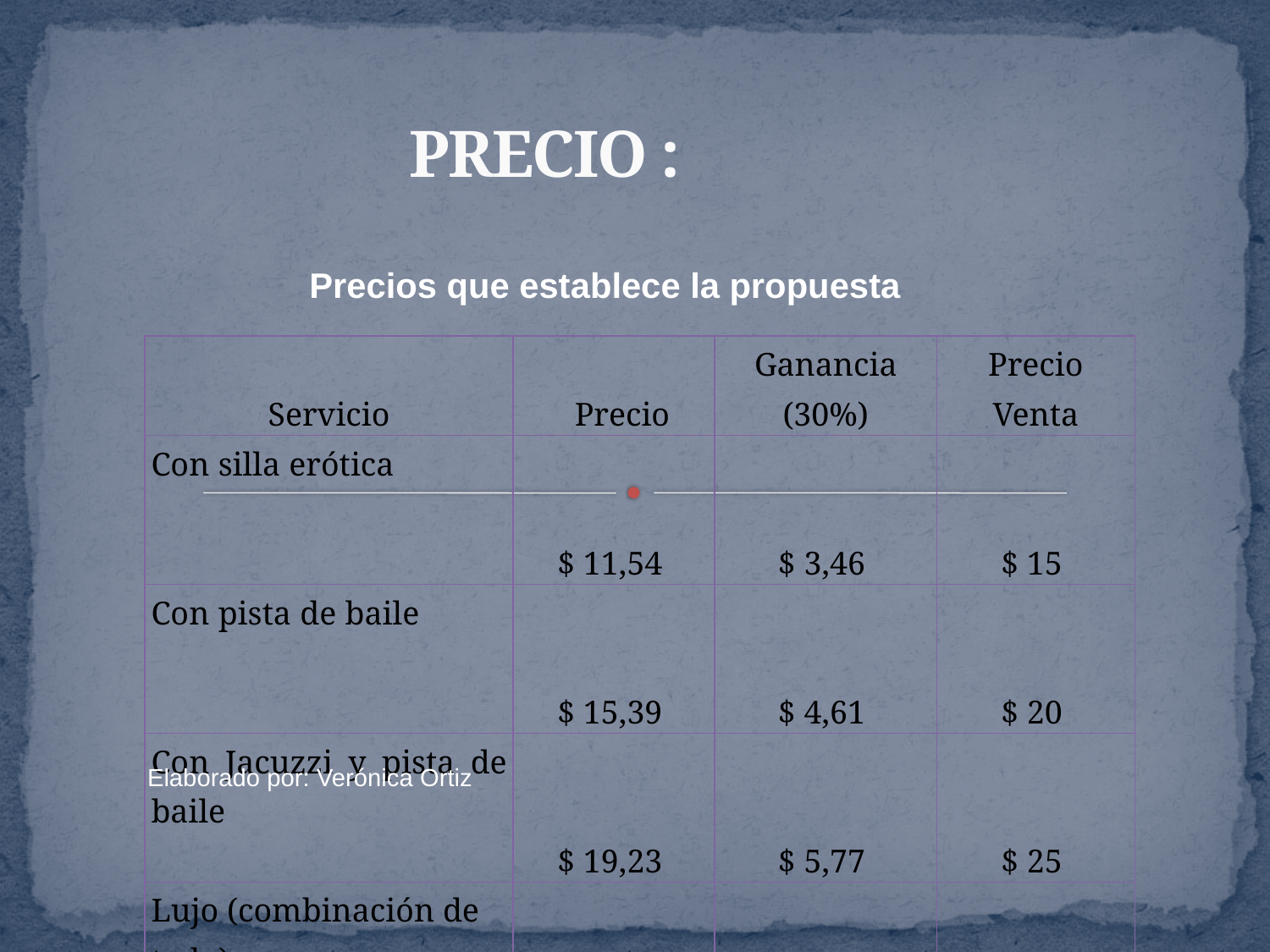

# PRECIO :
Precios que establece la propuesta
| Servicio | Precio | Ganancia (30%) | Precio Venta |
| --- | --- | --- | --- |
| Con silla erótica | $ 11,54 | $ 3,46 | $ 15 |
| Con pista de baile | $ 15,39 | $ 4,61 | $ 20 |
| Con Jacuzzi y pista de baile | $ 19,23 | $ 5,77 | $ 25 |
| Lujo (combinación de todo) | $ 21,23 | $ 8,77 | $ 30 |
Elaborado por: Verónica Ortiz